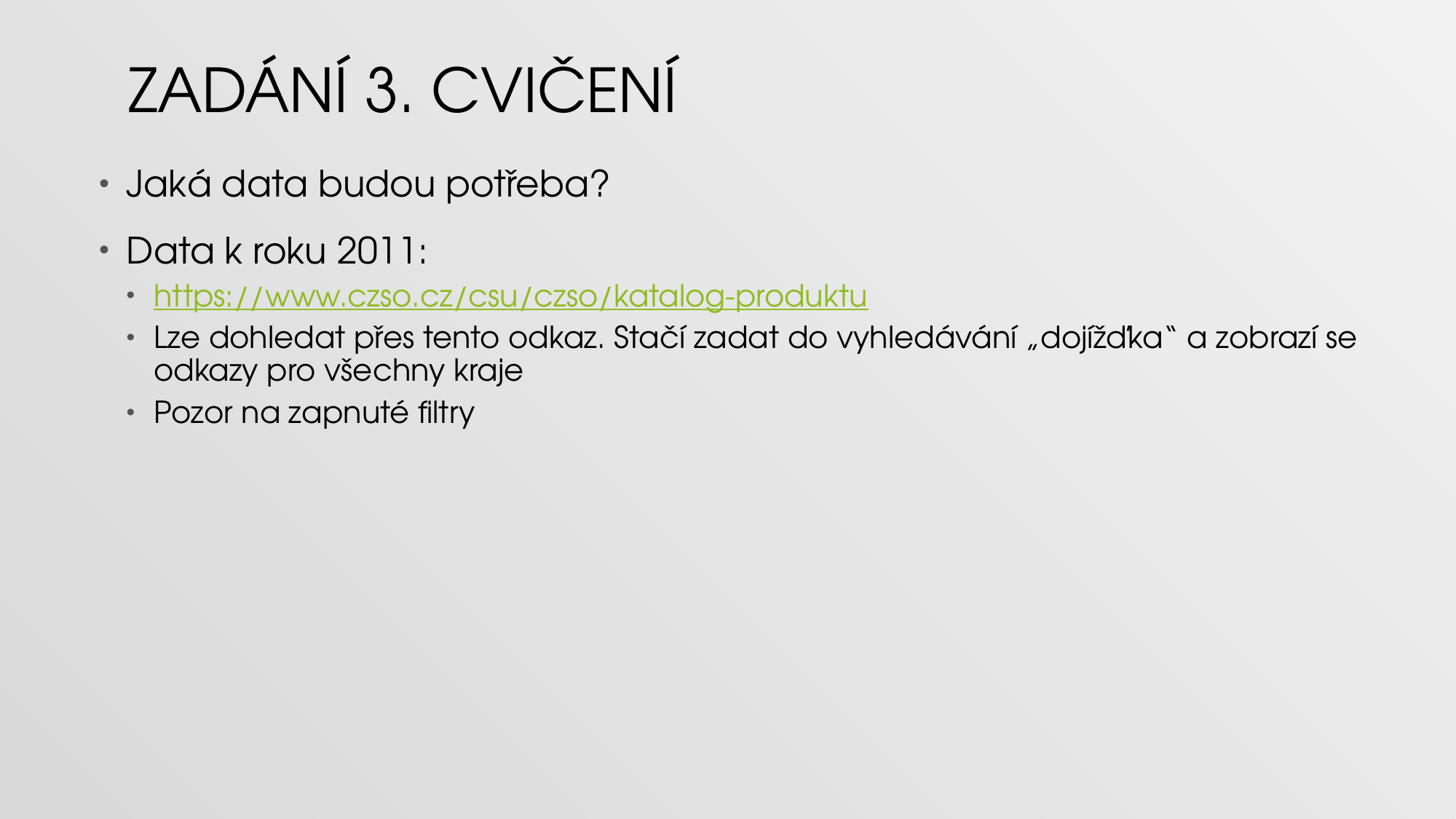

# Zadání 3. cvičení
Jaká data budou potřeba?
Data k roku 2011:
https://www.czso.cz/csu/czso/katalog-produktu
Lze dohledat přes tento odkaz. Stačí zadat do vyhledávání „dojížďka“ a zobrazí se odkazy pro všechny kraje
Pozor na zapnuté filtry